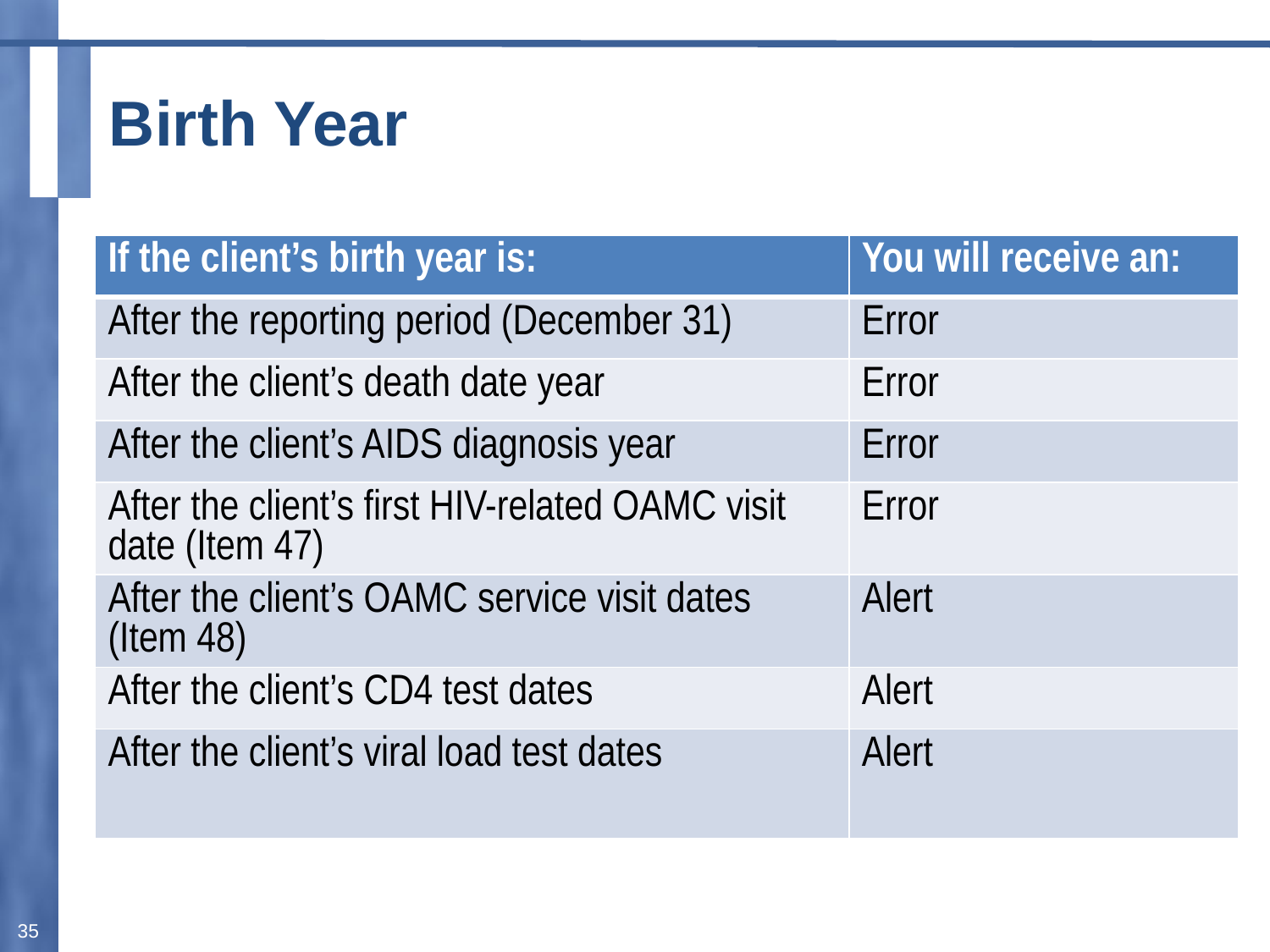

# Birth Year
| If the client’s birth year is: | You will receive an: |
| --- | --- |
| After the reporting period (December 31) | Error |
| After the client’s death date year | Error |
| After the client’s AIDS diagnosis year | Error |
| After the client’s first HIV-related OAMC visit date (Item 47) | Error |
| After the client’s OAMC service visit dates (Item 48) | Alert |
| After the client’s CD4 test dates | Alert |
| After the client’s viral load test dates | Alert |
35